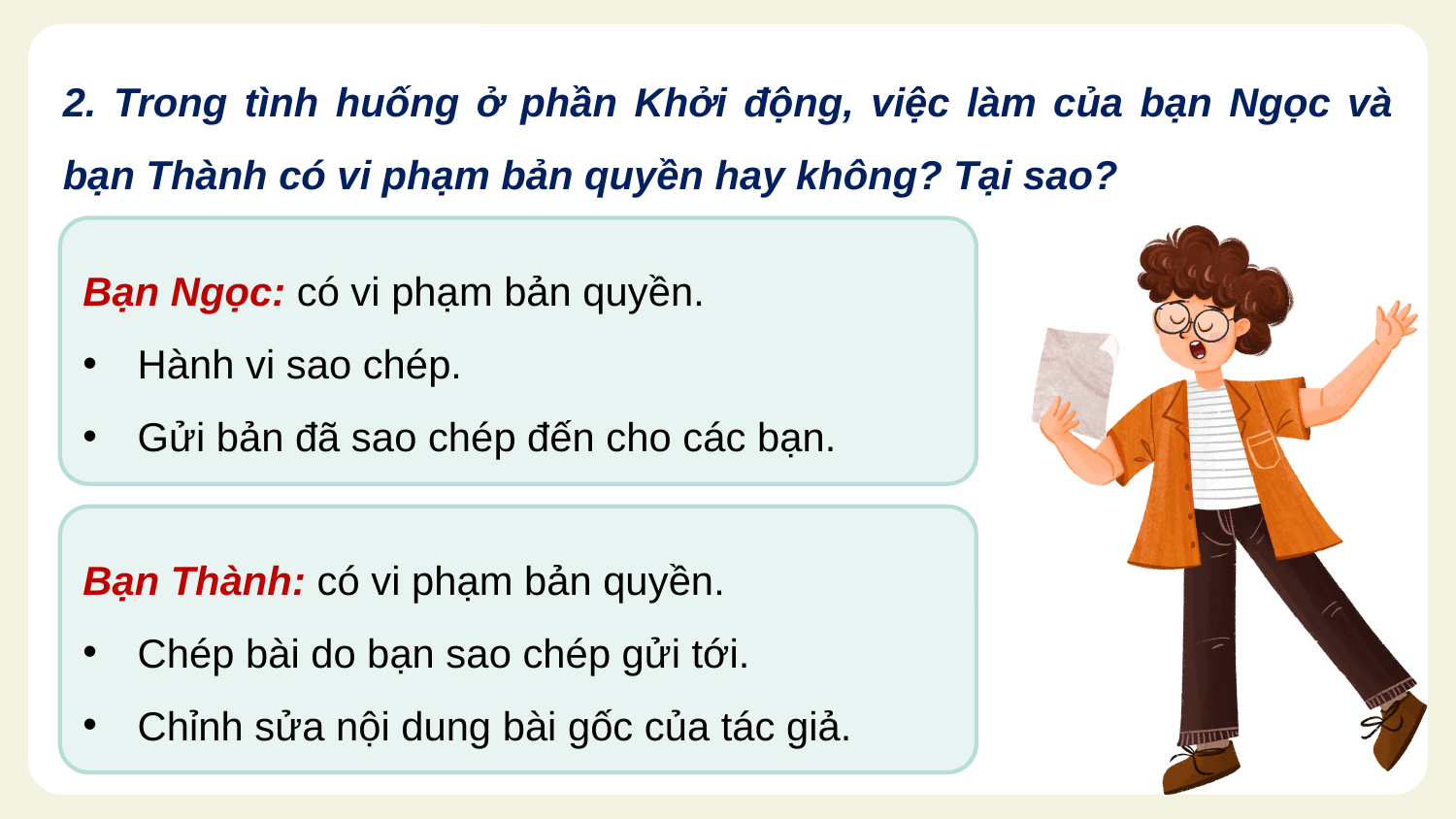

2. Trong tình huống ở phần Khởi động, việc làm của bạn Ngọc và bạn Thành có vi phạm bản quyền hay không? Tại sao?
Bạn Ngọc: có vi phạm bản quyền.
Hành vi sao chép.
Gửi bản đã sao chép đến cho các bạn.

Bạn Thành: có vi phạm bản quyền.
Chép bài do bạn sao chép gửi tới.
Chỉnh sửa nội dung bài gốc của tác giả.